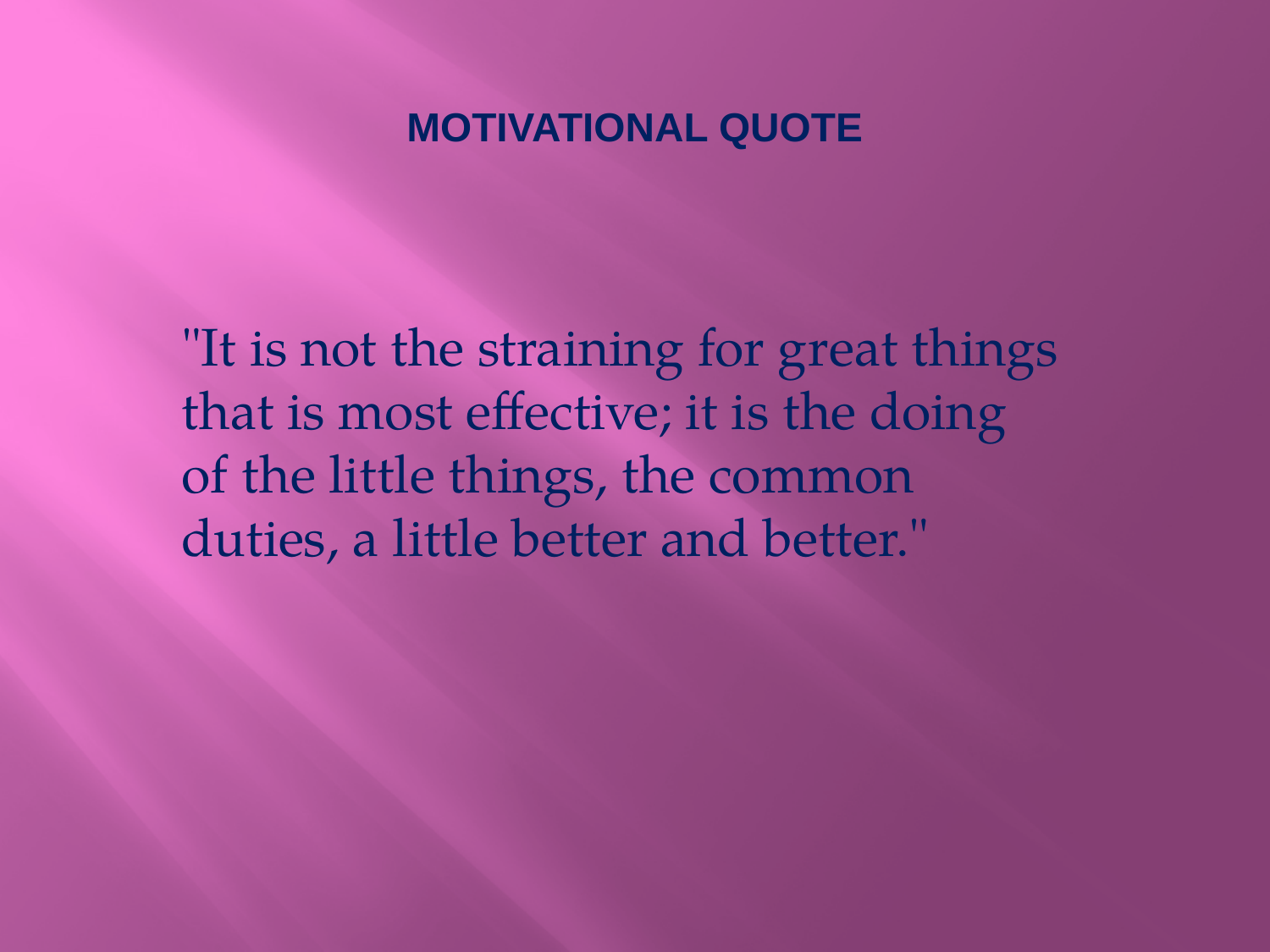

# MOTIVATIONAL QUOTE
"It is not the straining for great things that is most effective; it is the doing of the little things, the common duties, a little better and better."